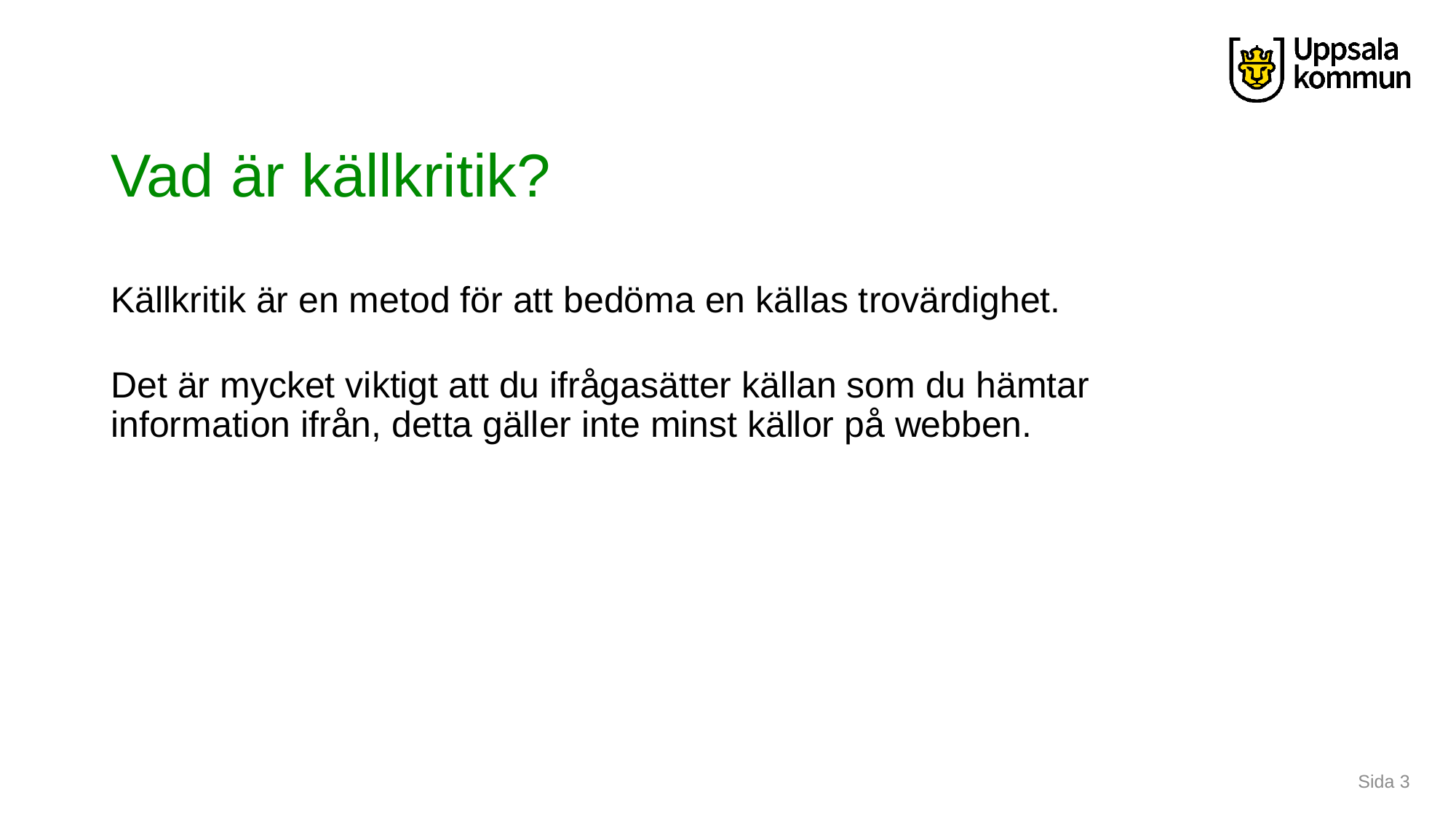

# Vad är källkritik?
Källkritik är en metod för att bedöma en källas trovärdighet.
Det är mycket viktigt att du ifrågasätter källan som du hämtar information ifrån, detta gäller inte minst källor på webben.
Sida 3